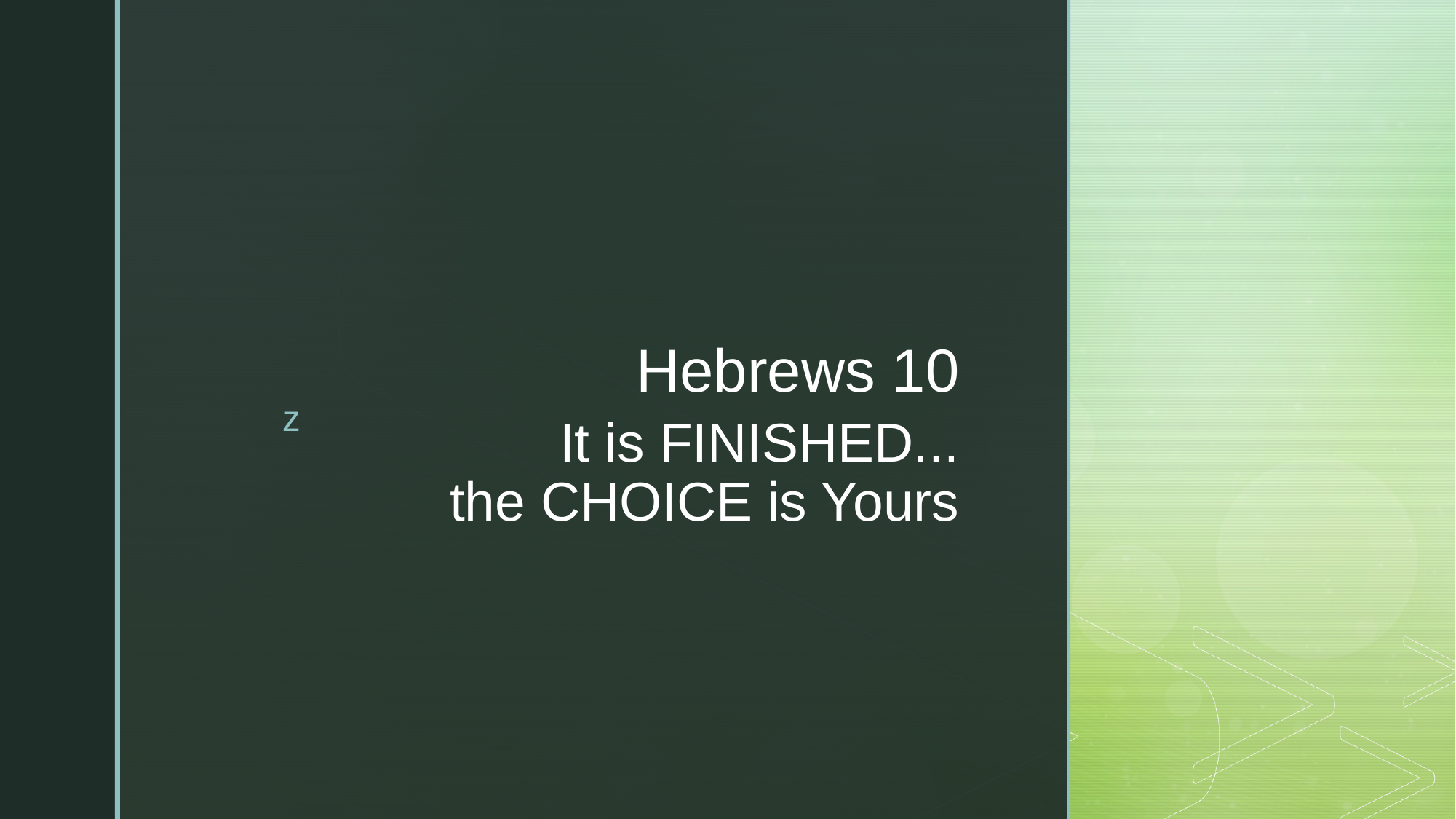

Hebrews 10
# It is FINISHED... the CHOICE is Yours